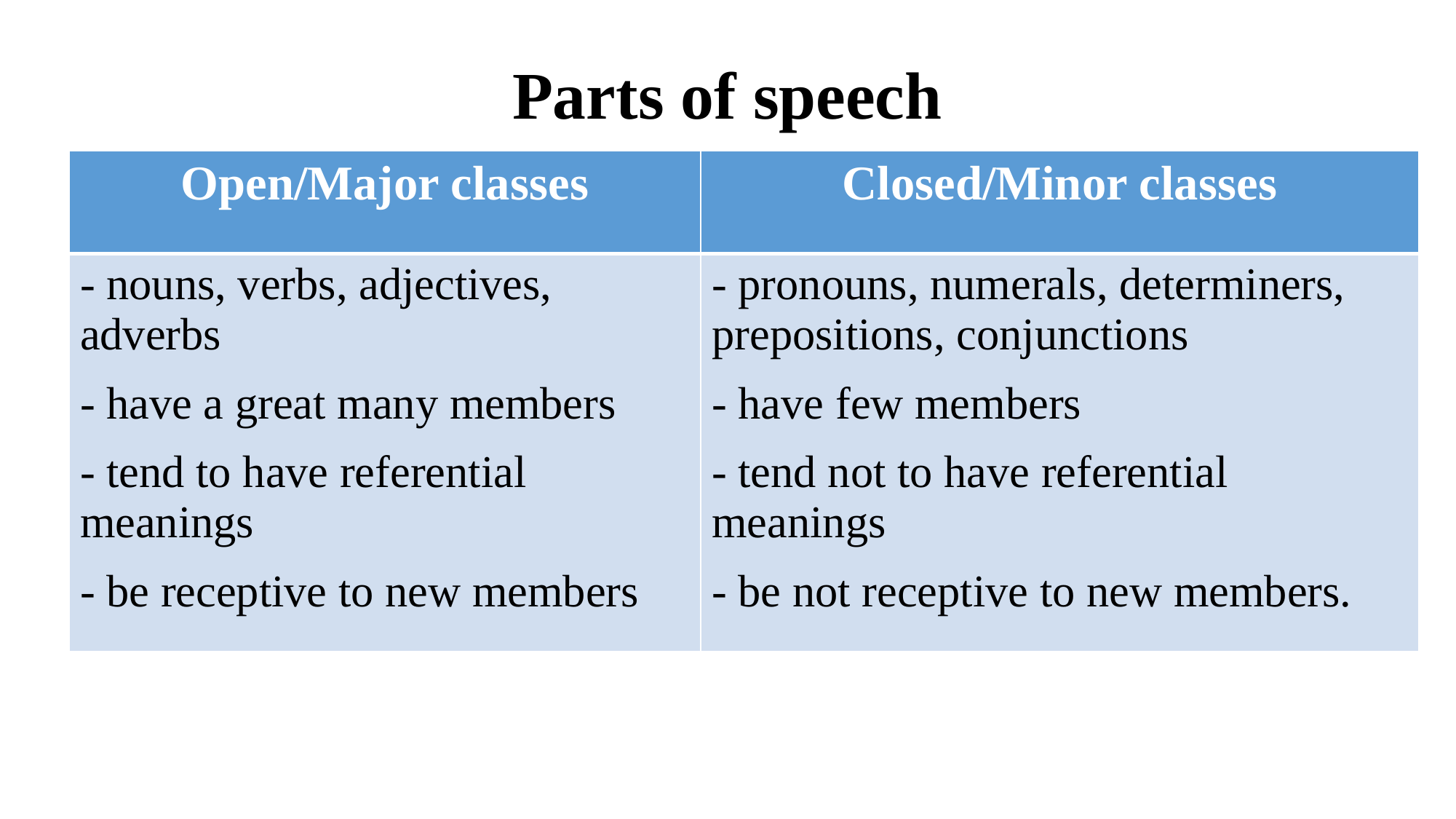

# Parts of speech
| Open/Major classes | Closed/Minor classes |
| --- | --- |
| - nouns, verbs, adjectives, adverbs - have a great many members - tend to have referential meanings - be receptive to new members | - pronouns, numerals, determiners, prepositions, conjunctions - have few members - tend not to have referential meanings - be not receptive to new members. |